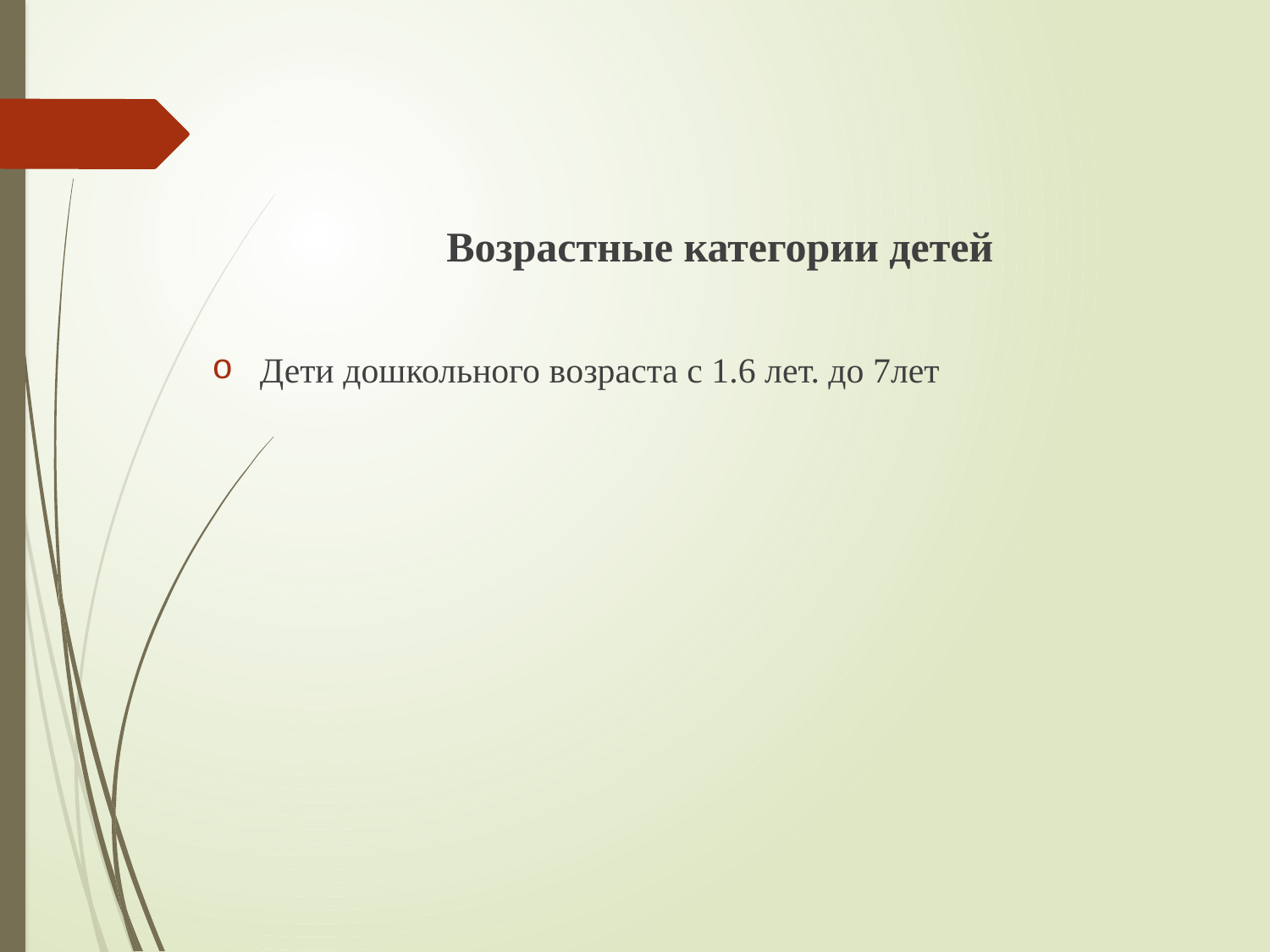

Возрастные категории детей

Дети дошкольного возраста с 1.6 лет. до 7лет